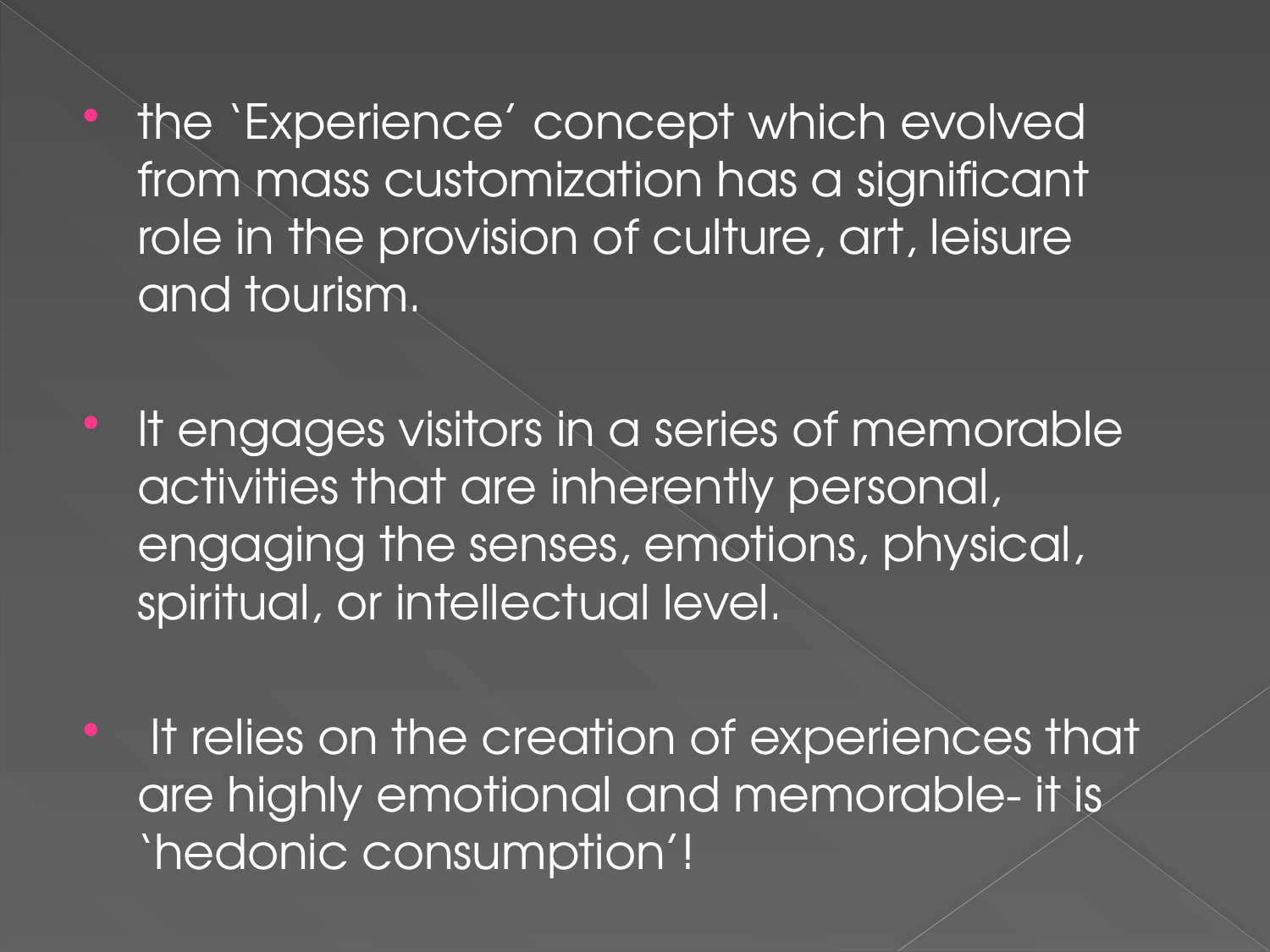

the ‘Experience’ concept which evolved from mass customization has a significant role in the provision of culture, art, leisure and tourism.

It engages visitors in a series of memorable activities that are inherently personal, engaging the senses, emotions, physical, spiritual, or intellectual level.

 It relies on the creation of experiences that are highly emotional and memorable- it is ‘hedonic consumption’!